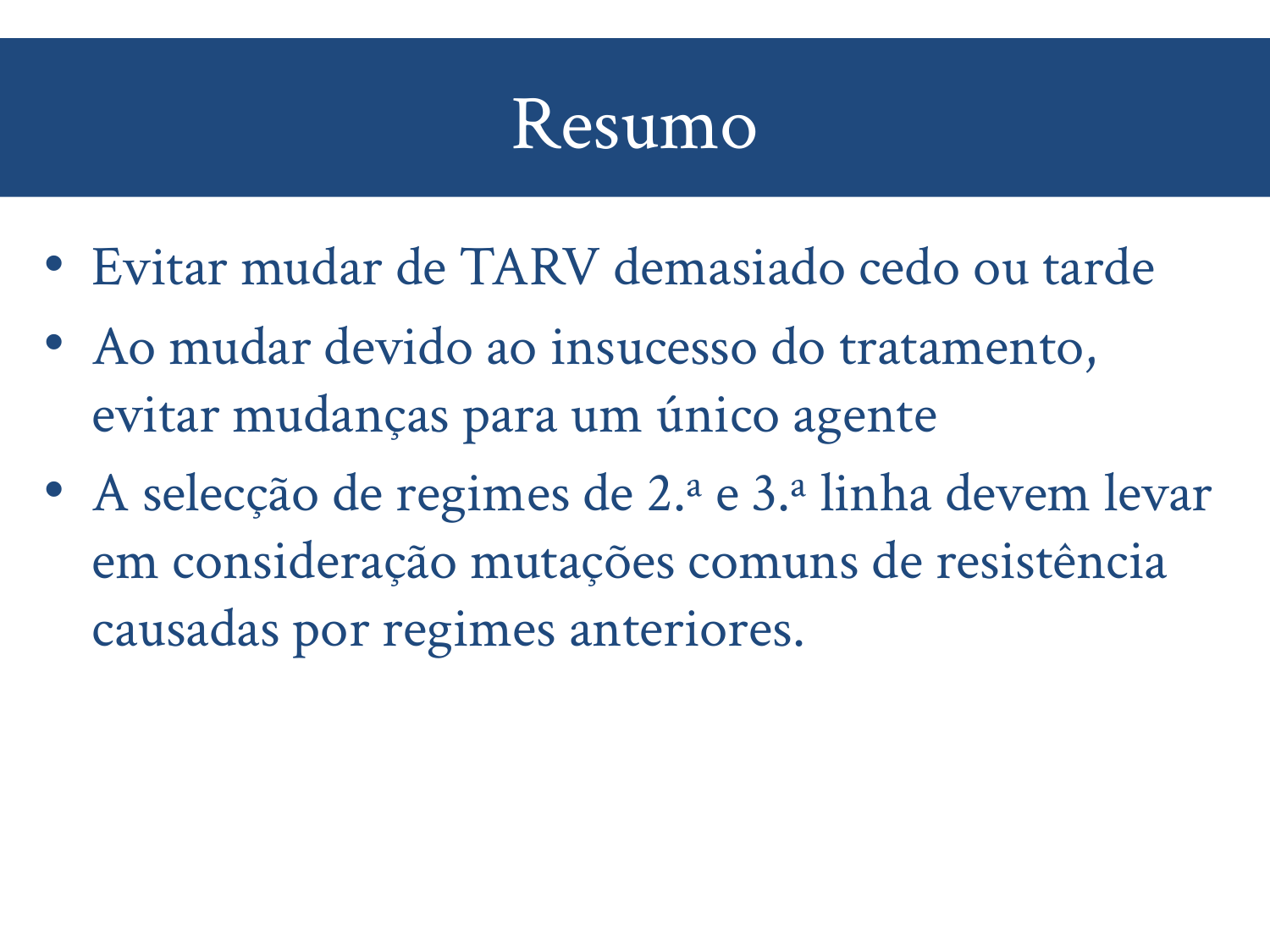

# Resumo
Evitar mudar de TARV demasiado cedo ou tarde
Ao mudar devido ao insucesso do tratamento, evitar mudanças para um único agente
A selecção de regimes de 2.ª e 3.ª linha devem levar em consideração mutações comuns de resistência causadas por regimes anteriores.